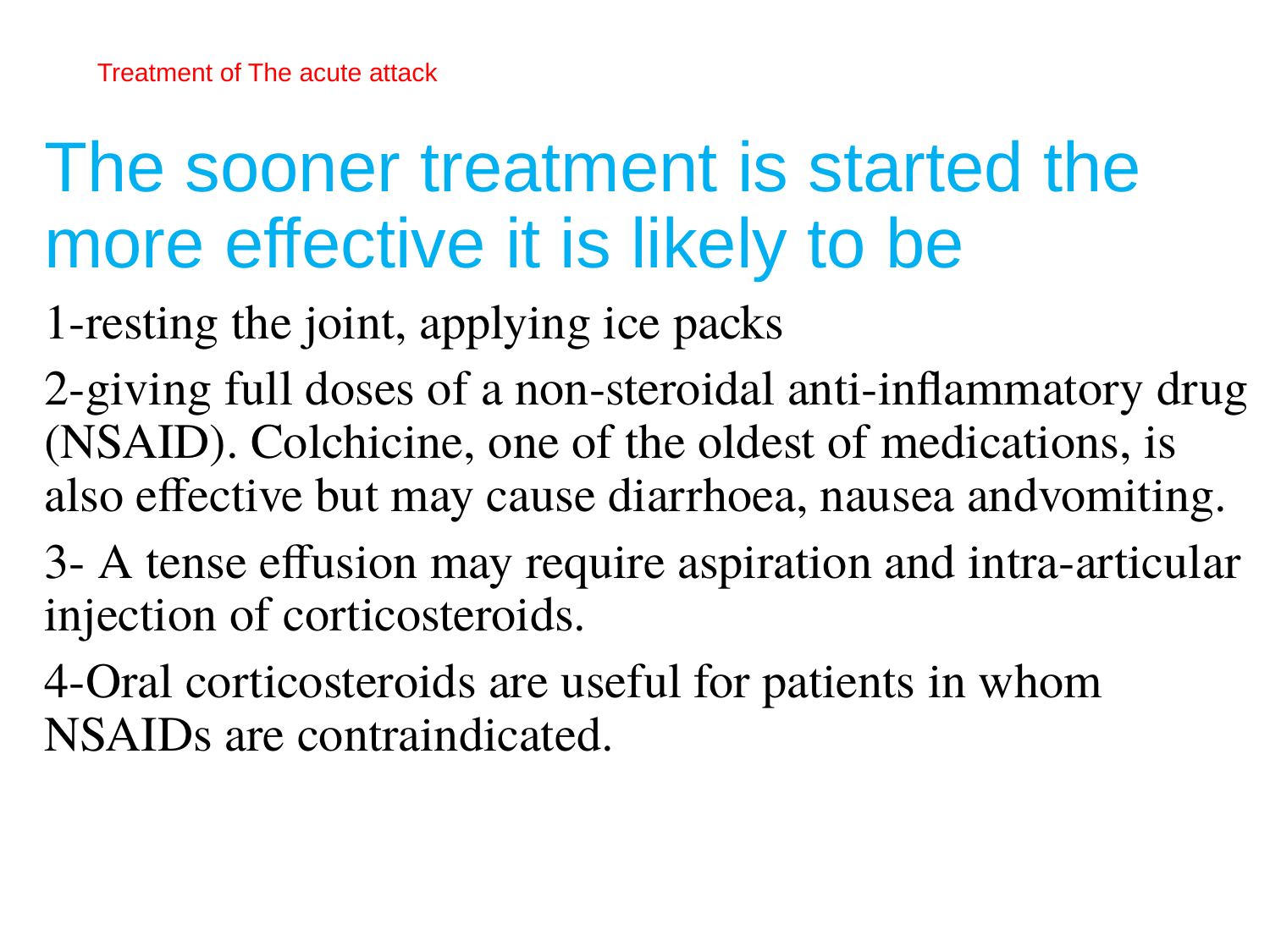

# Treatment of The acute attack
The sooner treatment is started the more effective it is likely to be
1-resting the joint, applying ice packs
2-giving full doses of a non-steroidal anti-inflammatory drug (NSAID). Colchicine, one of the oldest of medications, is also effective but may cause diarrhoea, nausea andvomiting.
3- A tense effusion may require aspiration and intra-articular injection of corticosteroids.
4-Oral corticosteroids are useful for patients in whom NSAIDs are contraindicated.